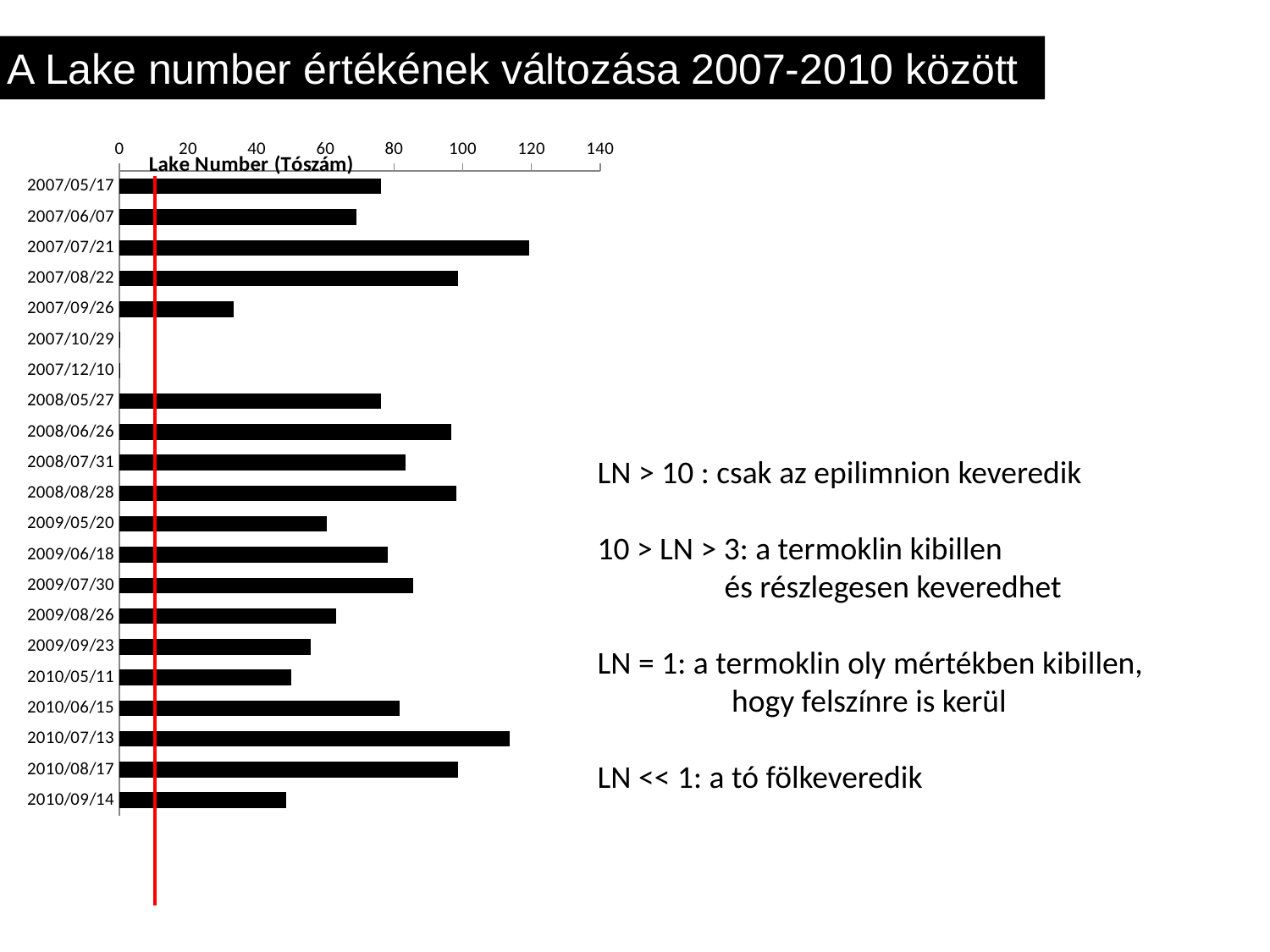

A Lake number értékének változása 2007-2010 között

### Chart

| Category | Ln |
|---|---|
| 39219 | 76.264 |
| 39240 | 69.113 |
| 39284 | 119.3276 |
| 39316 | 98.5118 |
| 39351 | 33.15530000000001 |
| 39384 | 0.16859000000000013 |
| 39426 | 0.07206000000000004 |
| 39595 | 76.13809999999998 |
| 39625 | 96.5966 |
| 39660 | 83.44470000000003 |
| 39688 | 98.1075 |
| 39953 | 60.47230000000001 |
| 39982 | 78.26620000000003 |
| 40024 | 85.44180000000013 |
| 40051 | 63.144200000000005 |
| 40079 | 55.60290000000001 |
| 40309 | 50.0966 |
| 40344 | 81.54760000000014 |
| 40372 | 113.7791 |
| 40407 | 98.5078 |
| 40435 | 48.465 |
LN > 10 : csak az epilimnion keveredik

10 > LN > 3: a termoklin kibillen
	és részlegesen keveredhet

LN = 1: a termoklin oly mértékben kibillen,
	 hogy felszínre is kerül

LN << 1: a tó fölkeveredik